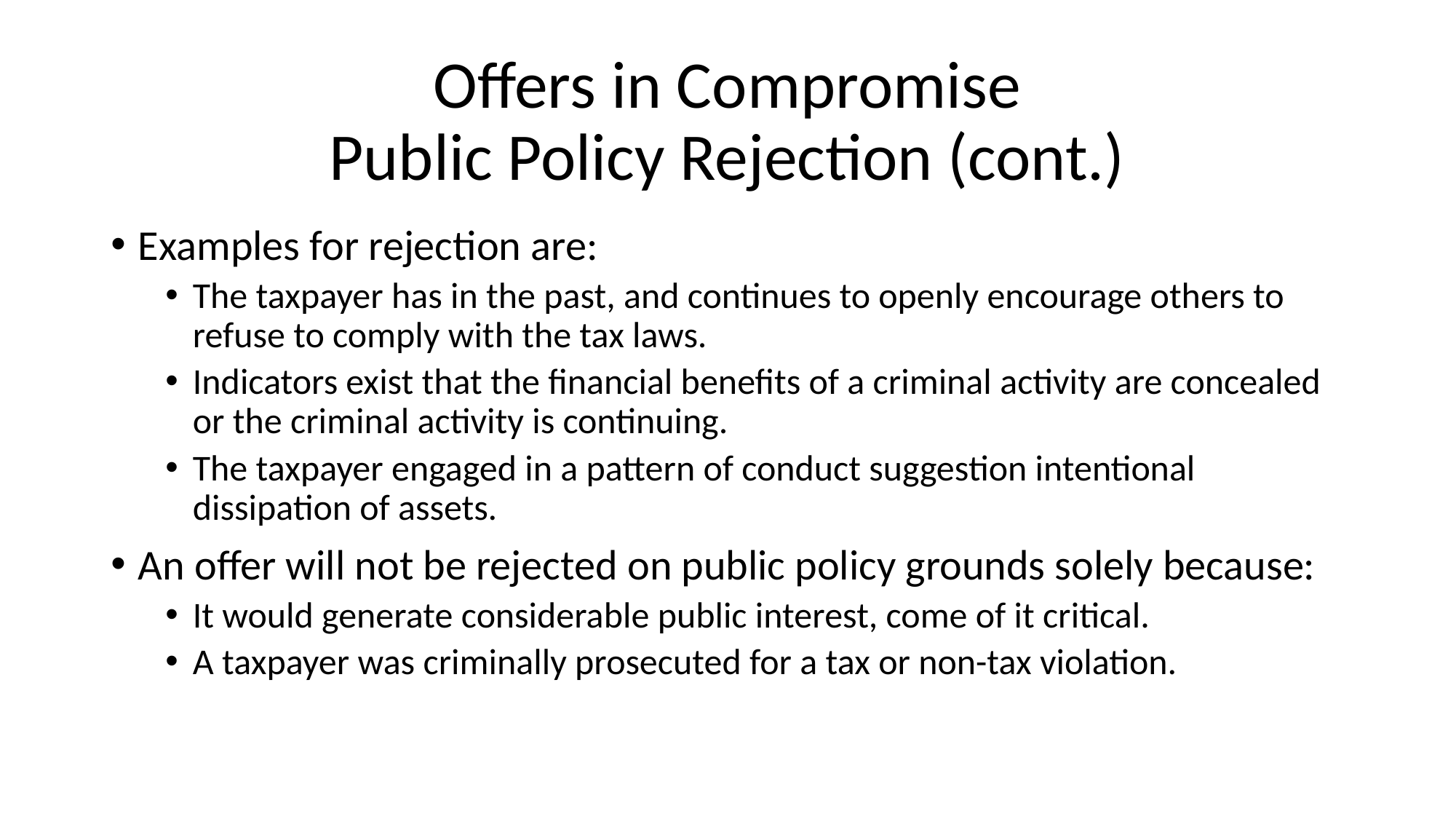

# Offers in Compromise Public Policy Rejection (cont.)
Examples for rejection are:
The taxpayer has in the past, and continues to openly encourage others to refuse to comply with the tax laws.
Indicators exist that the financial benefits of a criminal activity are concealed or the criminal activity is continuing.
The taxpayer engaged in a pattern of conduct suggestion intentional dissipation of assets.
An offer will not be rejected on public policy grounds solely because:
It would generate considerable public interest, come of it critical.
A taxpayer was criminally prosecuted for a tax or non-tax violation.